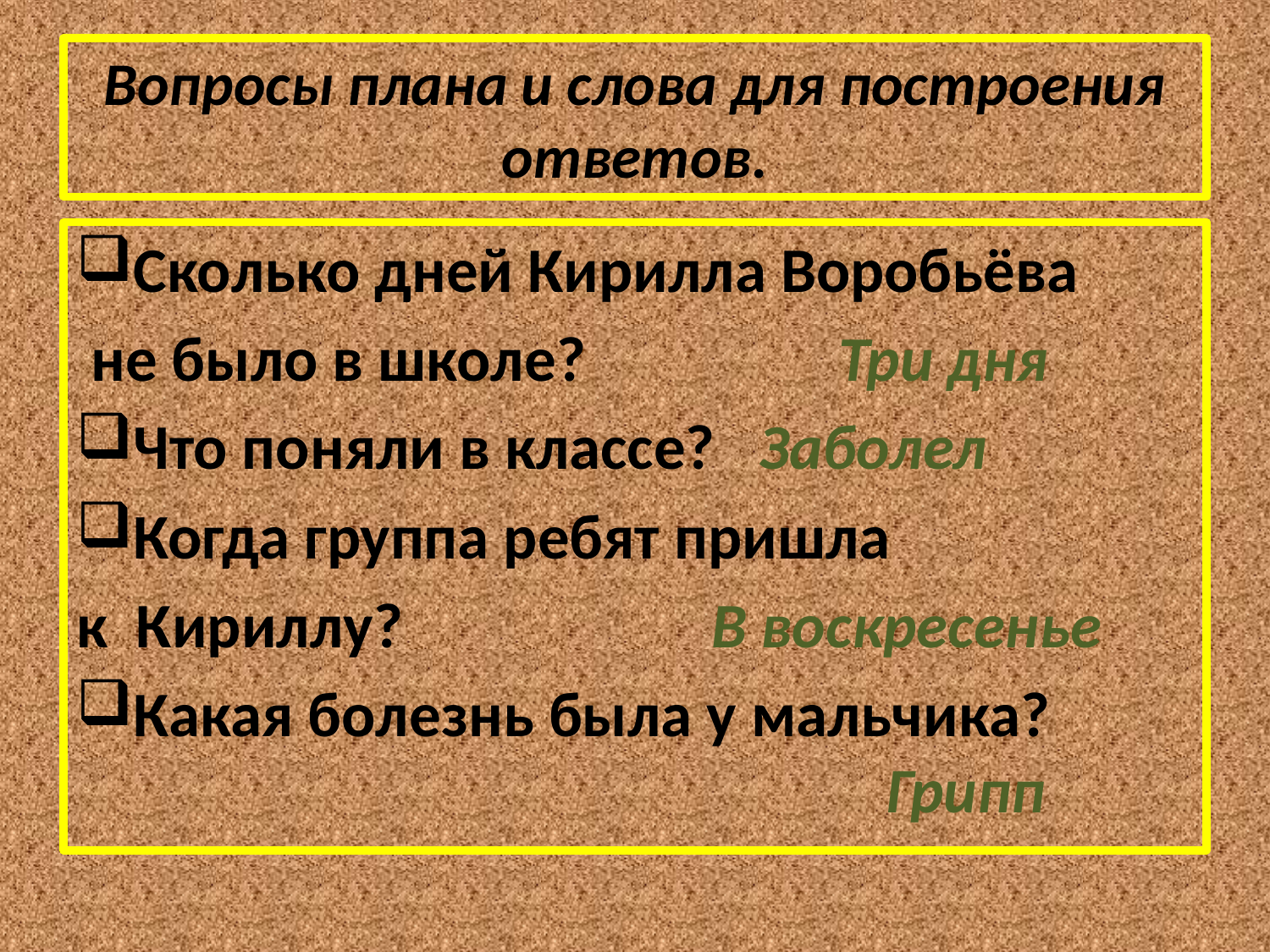

# Вопросы плана и слова для построения ответов.
Сколько дней Кирилла Воробьёва
 не было в школе?               	Три дня
Что поняли в классе?   	Заболел
Когда группа ребят пришла
к  Кириллу?    		В воскресенье
Какая болезнь была у мальчика?    							Грипп